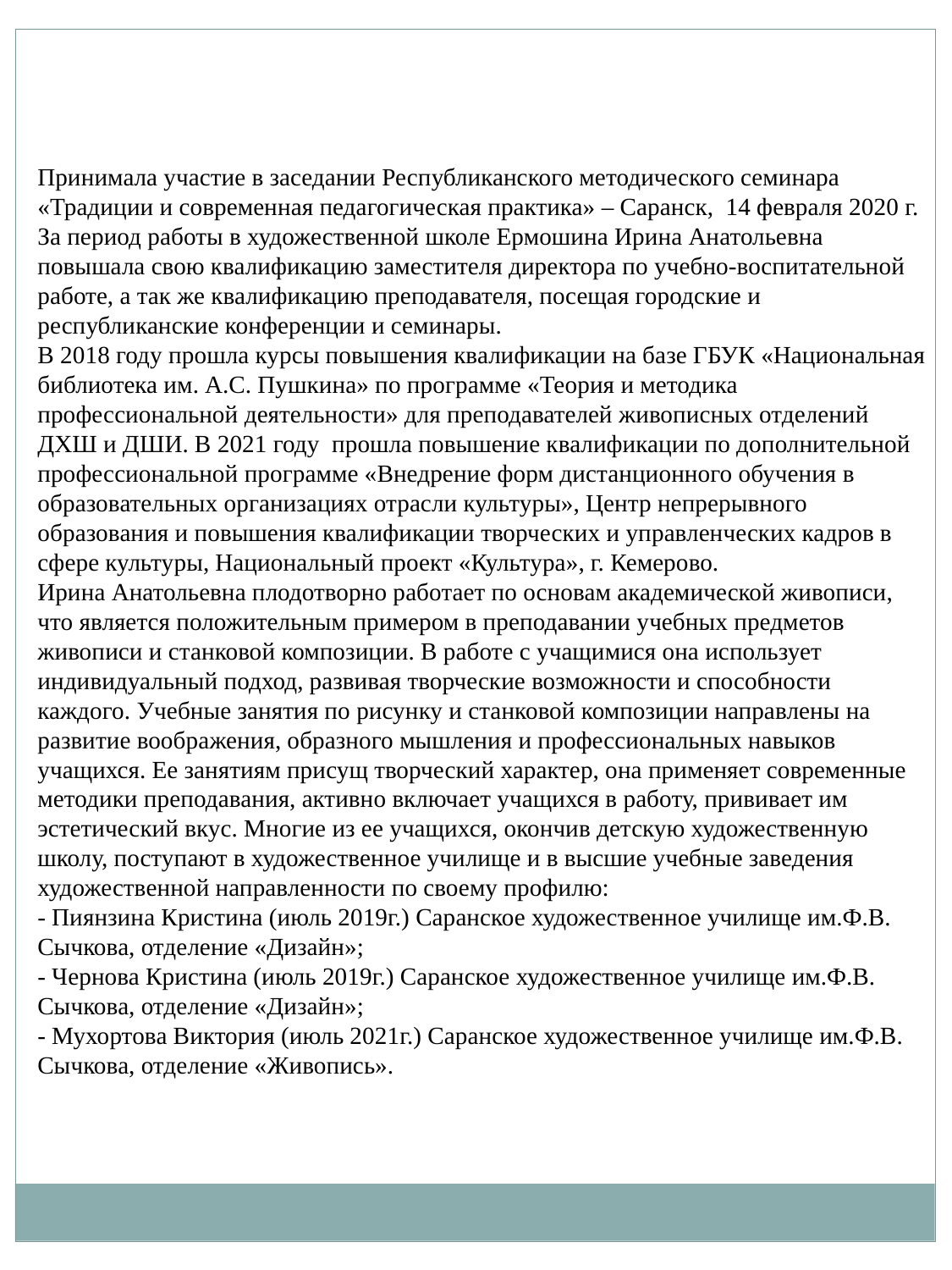

Принимала участие в заседании Республиканского методического семинара «Традиции и современная педагогическая практика» – Саранск,  14 февраля 2020 г.
За период работы в художественной школе Ермошина Ирина Анатольевна повышала свою квалификацию заместителя директора по учебно-воспитательной работе, а так же квалификацию преподавателя, посещая городские и республиканские конференции и семинары.
В 2018 году прошла курсы повышения квалификации на базе ГБУК «Национальная библиотека им. А.С. Пушкина» по программе «Теория и методика профессиональной деятельности» для преподавателей живописных отделений ДХШ и ДШИ. В 2021 году  прошла повышение квалификации по дополнительной профессиональной программе «Внедрение форм дистанционного обучения в образовательных организациях отрасли культуры», Центр непрерывного образования и повышения квалификации творческих и управленческих кадров в сфере культуры, Национальный проект «Культура», г. Кемерово.
Ирина Анатольевна плодотворно работает по основам академической живописи, что является положительным примером в преподавании учебных предметов живописи и станковой композиции. В работе с учащимися она использует индивидуальный подход, развивая творческие возможности и способности каждого. Учебные занятия по рисунку и станковой композиции направлены на развитие воображения, образного мышления и профессиональных навыков учащихся. Ее занятиям присущ творческий характер, она применяет современные методики преподавания, активно включает учащихся в работу, прививает им эстетический вкус. Многие из ее учащихся, окончив детскую художественную школу, поступают в художественное училище и в высшие учебные заведения художественной направленности по своему профилю:
- Пиянзина Кристина (июль 2019г.) Саранское художественное училище им.Ф.В. Сычкова, отделение «Дизайн»;
- Чернова Кристина (июль 2019г.) Саранское художественное училище им.Ф.В. Сычкова, отделение «Дизайн»;
- Мухортова Виктория (июль 2021г.) Саранское художественное училище им.Ф.В. Сычкова, отделение «Живопись».